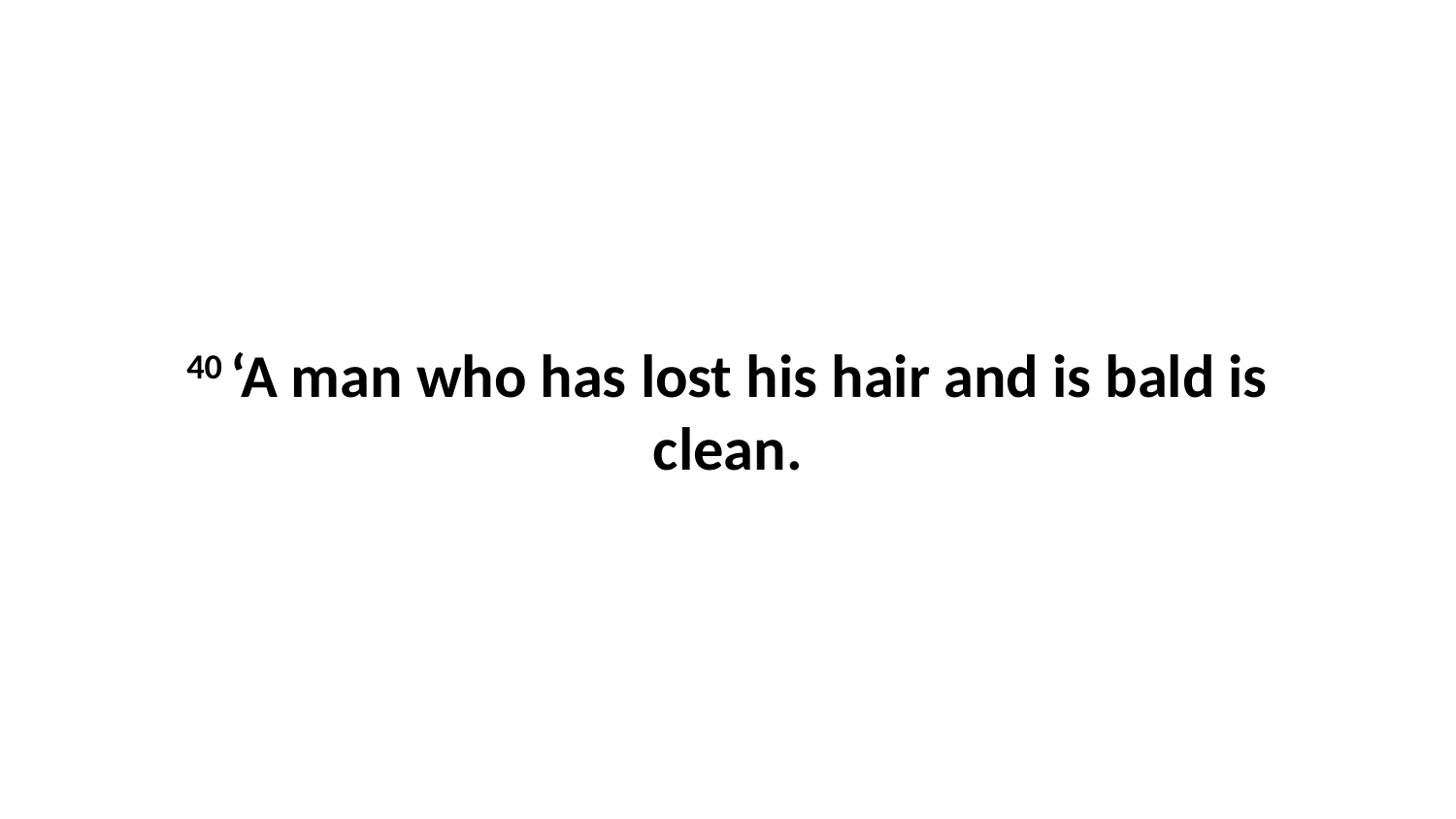

40 ‘A man who has lost his hair and is bald is clean.